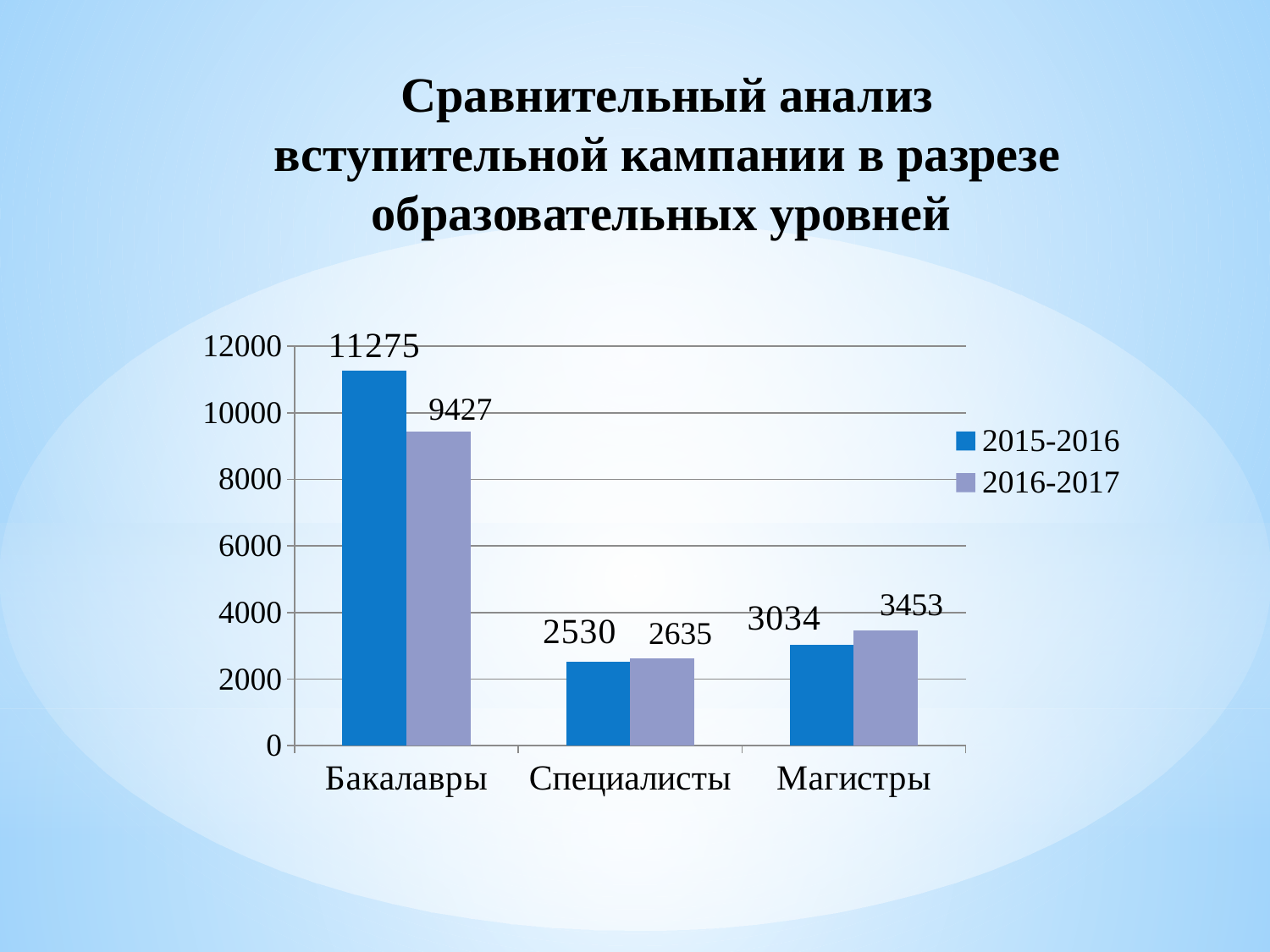

# Сравнительный анализ вступительной кампании в разрезе образовательных уровней

### Chart

| Category | 2015-2016 | 2016-2017 |
|---|---|---|
| Бакалавры | 11275.0 | 9427.0 |
| Специалисты | 2530.0 | 2635.0 |
| Магистры | 3034.0 | 3453.0 |